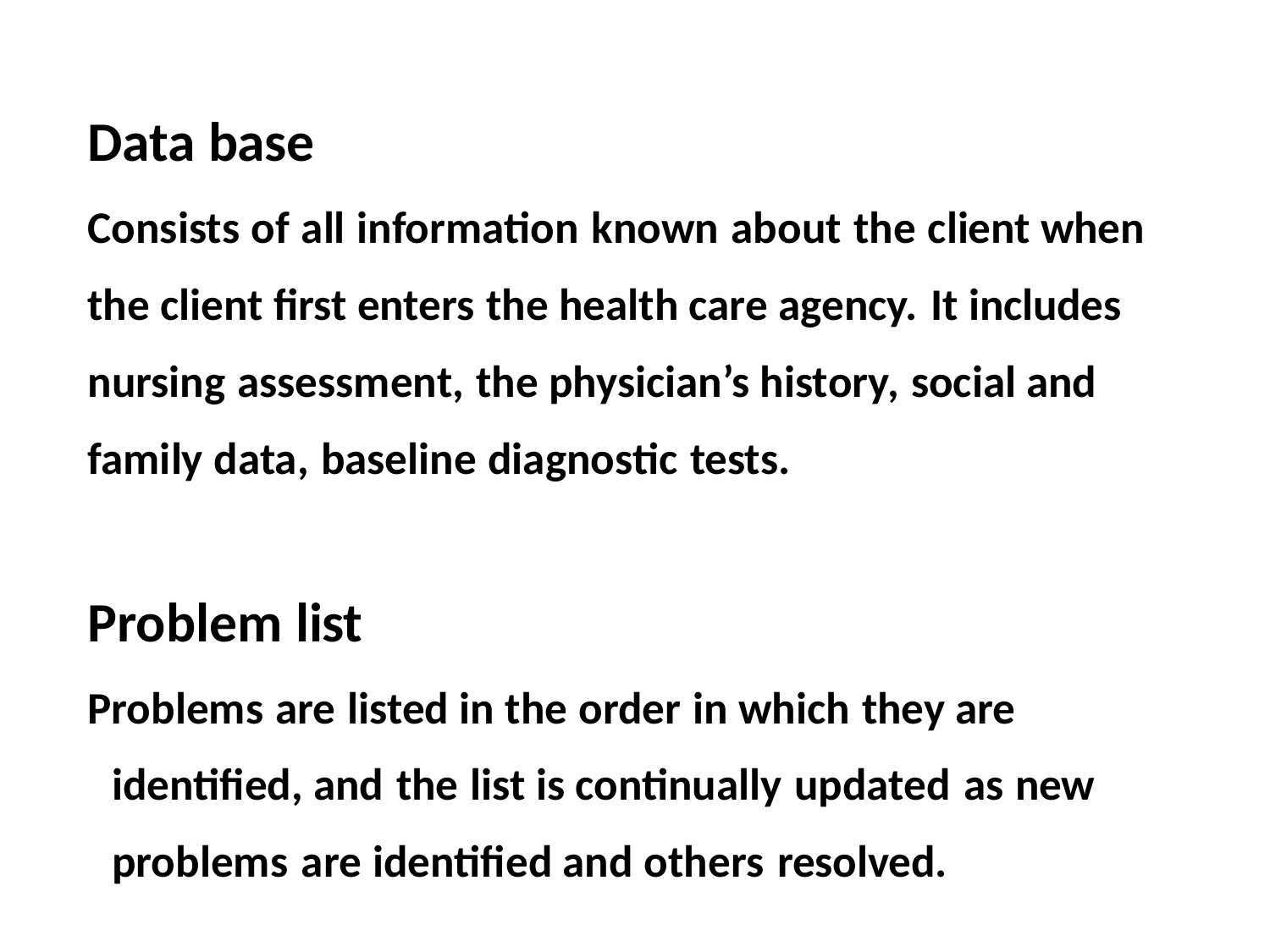

# Data base
Consists of all information known about the client when the client first enters the health care agency. It includes nursing assessment, the physician’s history, social and family data, baseline diagnostic tests.
Problem list
Problems are listed in the order in which they are identified, and the list is continually updated as new problems are identified and others resolved.